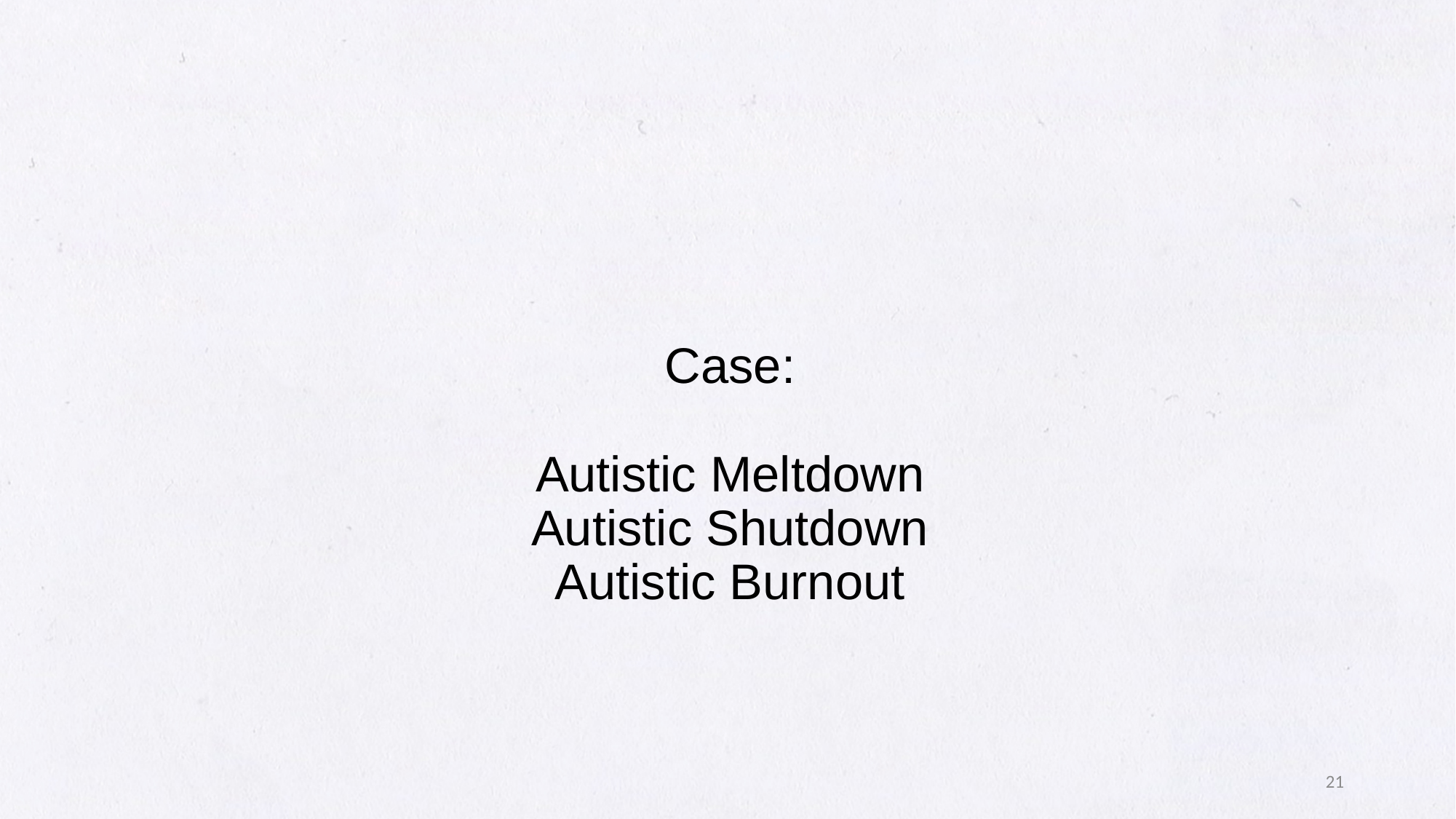

# Case: Autistic Meltdown Autistic Shutdown Autistic Burnout
21